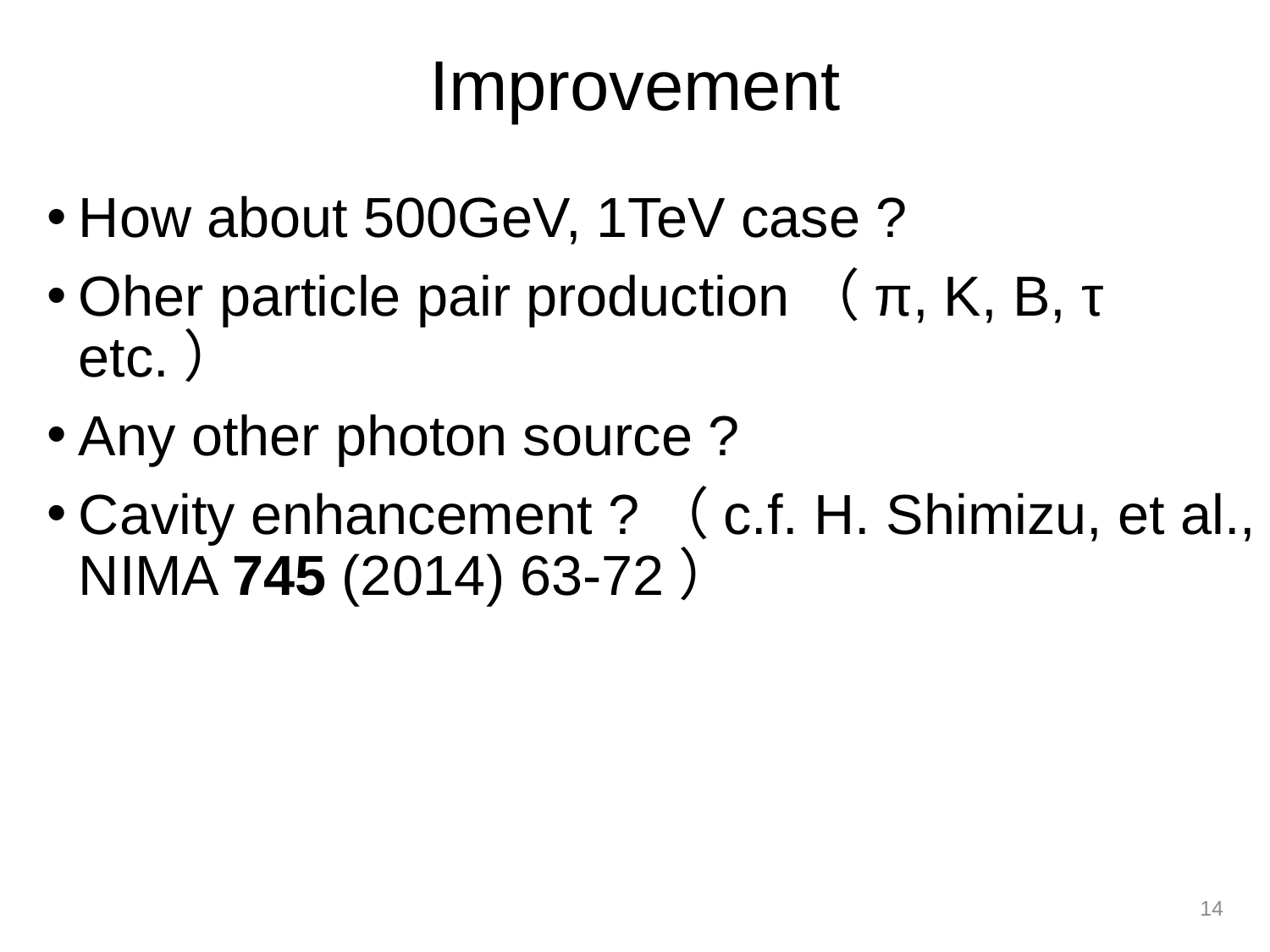

# Improvement
How about 500GeV, 1TeV case ?
Oher particle pair production（π, K, B, τ etc.）
Any other photon source ?
Cavity enhancement ?（c.f. H. Shimizu, et al., NIMA 745 (2014) 63-72）
14